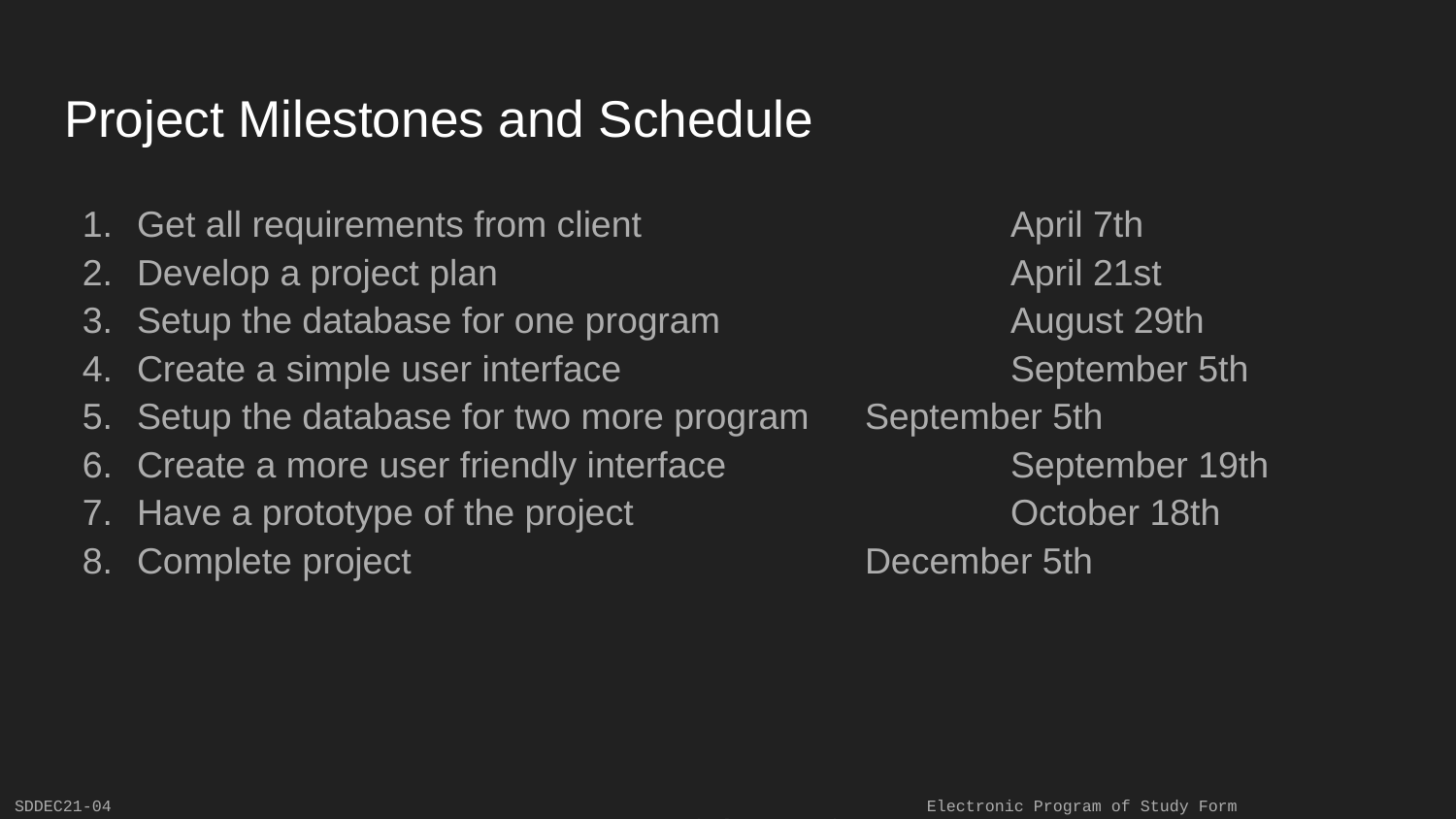

# Project Milestones and Schedule
Get all requirements from client			April 7th
Develop a project plan				April 21st
Setup the database for one program		August 29th
Create a simple user interface			September 5th
Setup the database for two more program	September 5th
Create a more user friendly interface		September 19th
Have a prototype of the project			October 18th
Complete project				December 5th